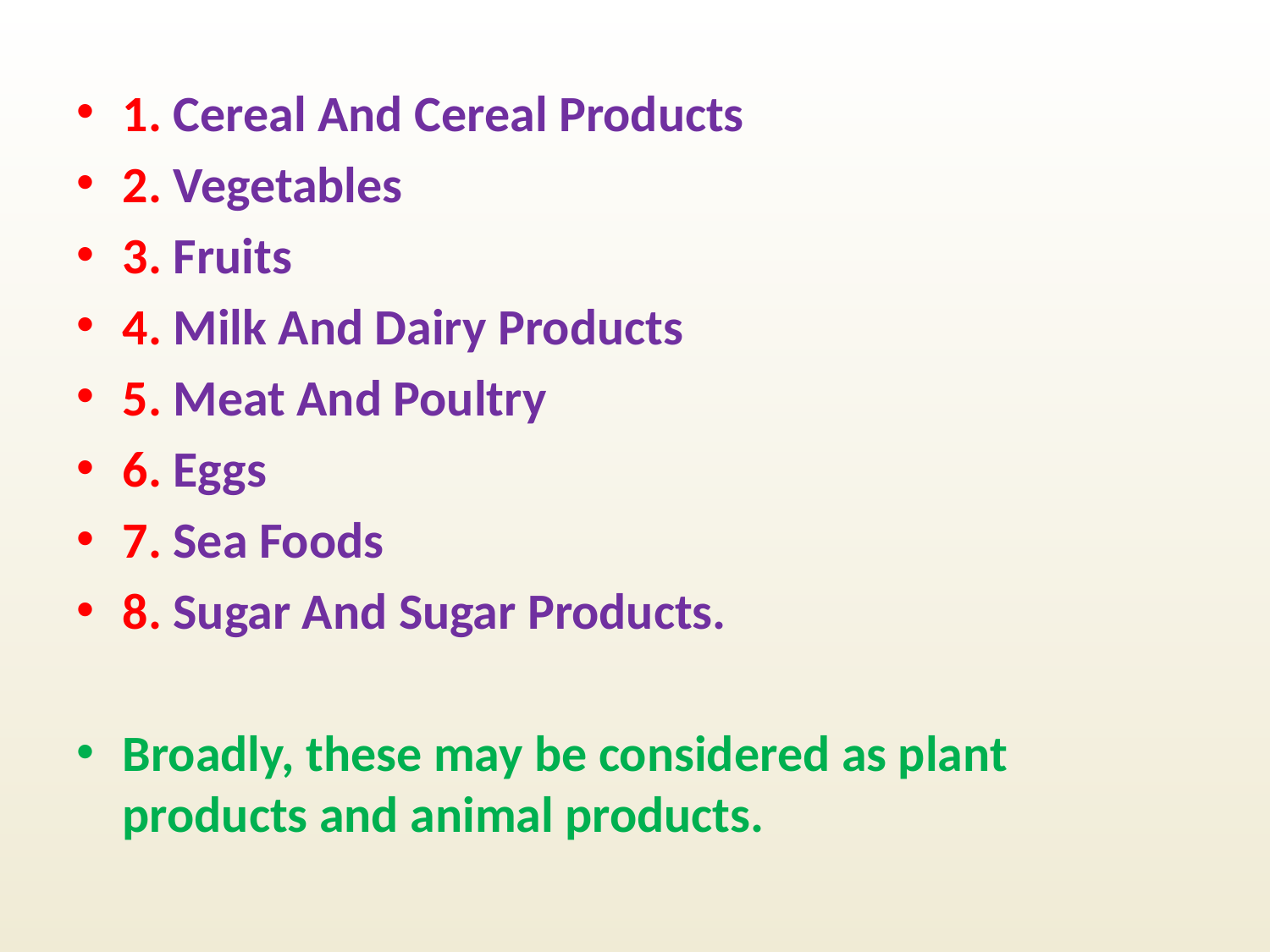

1. Cereal And Cereal Products
2. Vegetables
3. Fruits
4. Milk And Dairy Products
5. Meat And Poultry
6. Eggs
7. Sea Foods
8. Sugar And Sugar Products.

Broadly, these may be considered as plant products and animal products.